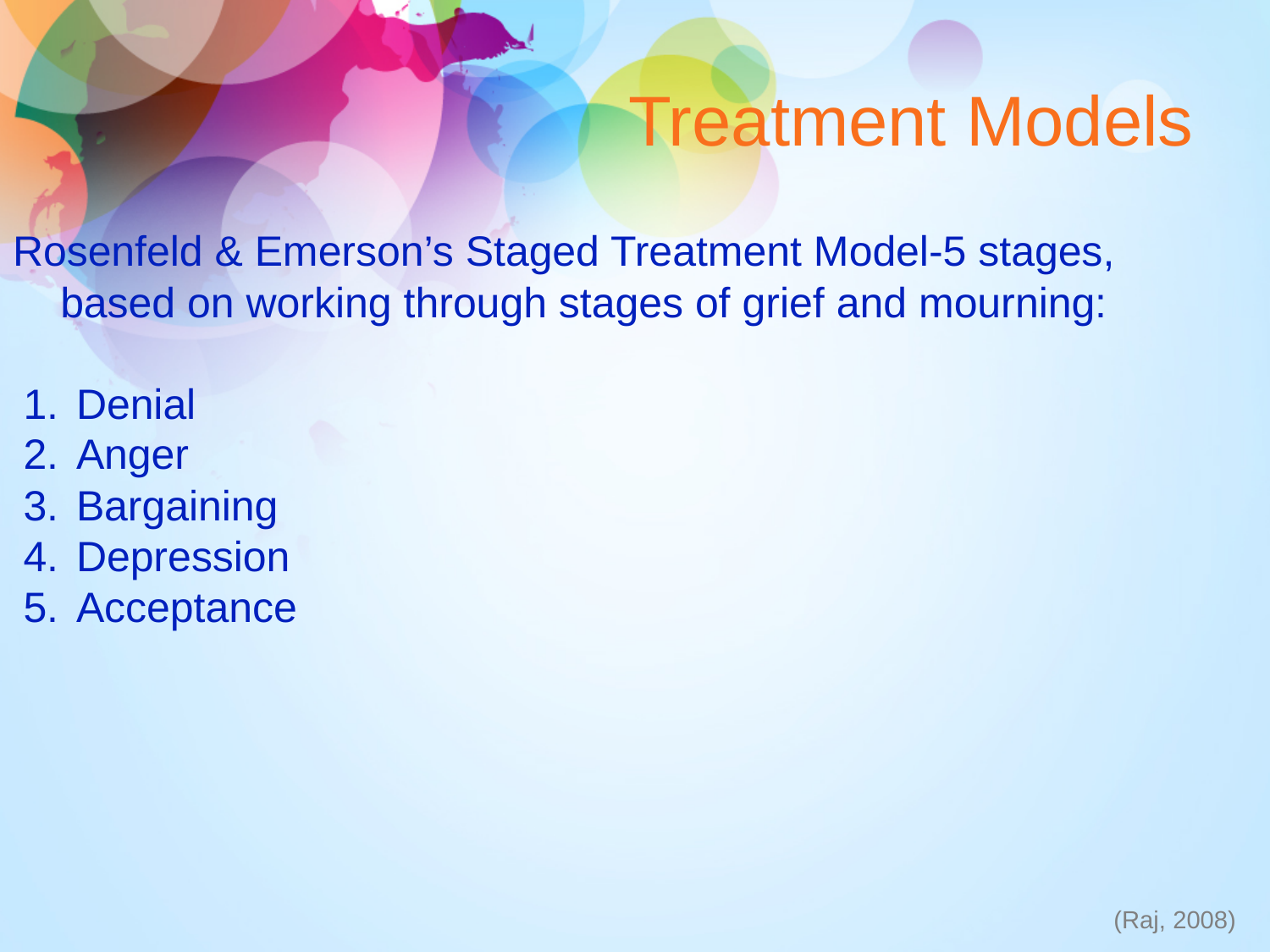

# Treatment Models
Rosenfeld & Emerson’s Staged Treatment Model-5 stages, based on working through stages of grief and mourning:

Denial
Anger
Bargaining
Depression
Acceptance
(Raj, 2008)